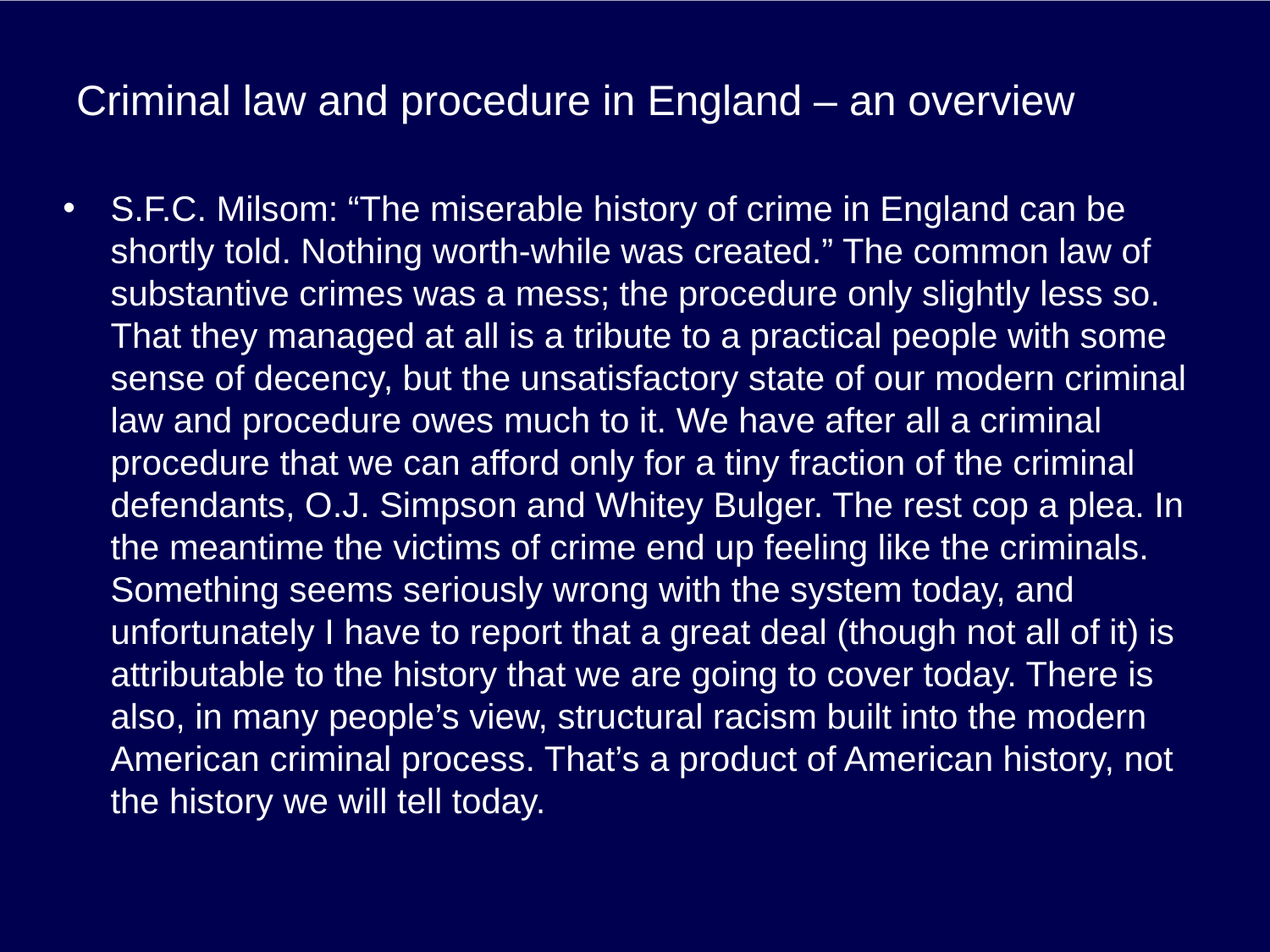

# Criminal law and procedure in England – an overview
S.F.C. Milsom: “The miserable history of crime in England can be shortly told. Nothing worth-while was created.” The common law of substantive crimes was a mess; the procedure only slightly less so. That they managed at all is a tribute to a practical people with some sense of decency, but the unsatisfactory state of our modern criminal law and procedure owes much to it. We have after all a criminal procedure that we can afford only for a tiny fraction of the criminal defendants, O.J. Simpson and Whitey Bulger. The rest cop a plea. In the meantime the victims of crime end up feeling like the criminals. Something seems seriously wrong with the system today, and unfortunately I have to report that a great deal (though not all of it) is attributable to the history that we are going to cover today. There is also, in many people’s view, structural racism built into the modern American criminal process. That’s a product of American history, not the history we will tell today.